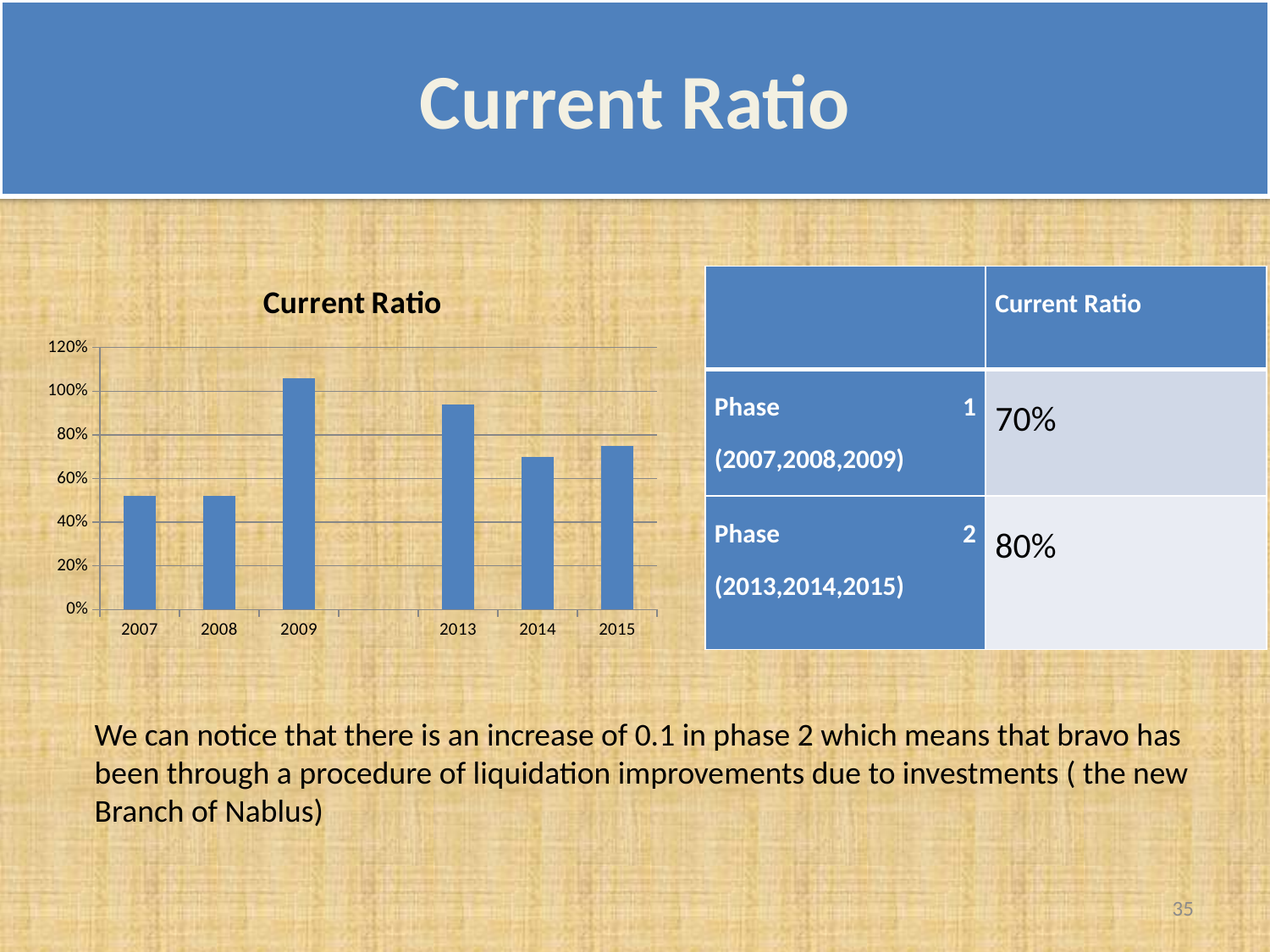

# Current Ratio

### Chart: Current Ratio

| Category | Current Ratio |
|---|---|
| 2007 | 0.52 |
| 2008 | 0.52 |
| 2009 | 1.06 |
|  | None |
| 2013 | 0.94 |
| 2014 | 0.7 |
| 2015 | 0.75 |
|  | Current Ratio |
| --- | --- |
| Phase 1 (2007,2008,2009) | 70% |
| Phase 2 (2013,2014,2015) | 80% |
We can notice that there is an increase of 0.1 in phase 2 which means that bravo has been through a procedure of liquidation improvements due to investments ( the new Branch of Nablus)
35